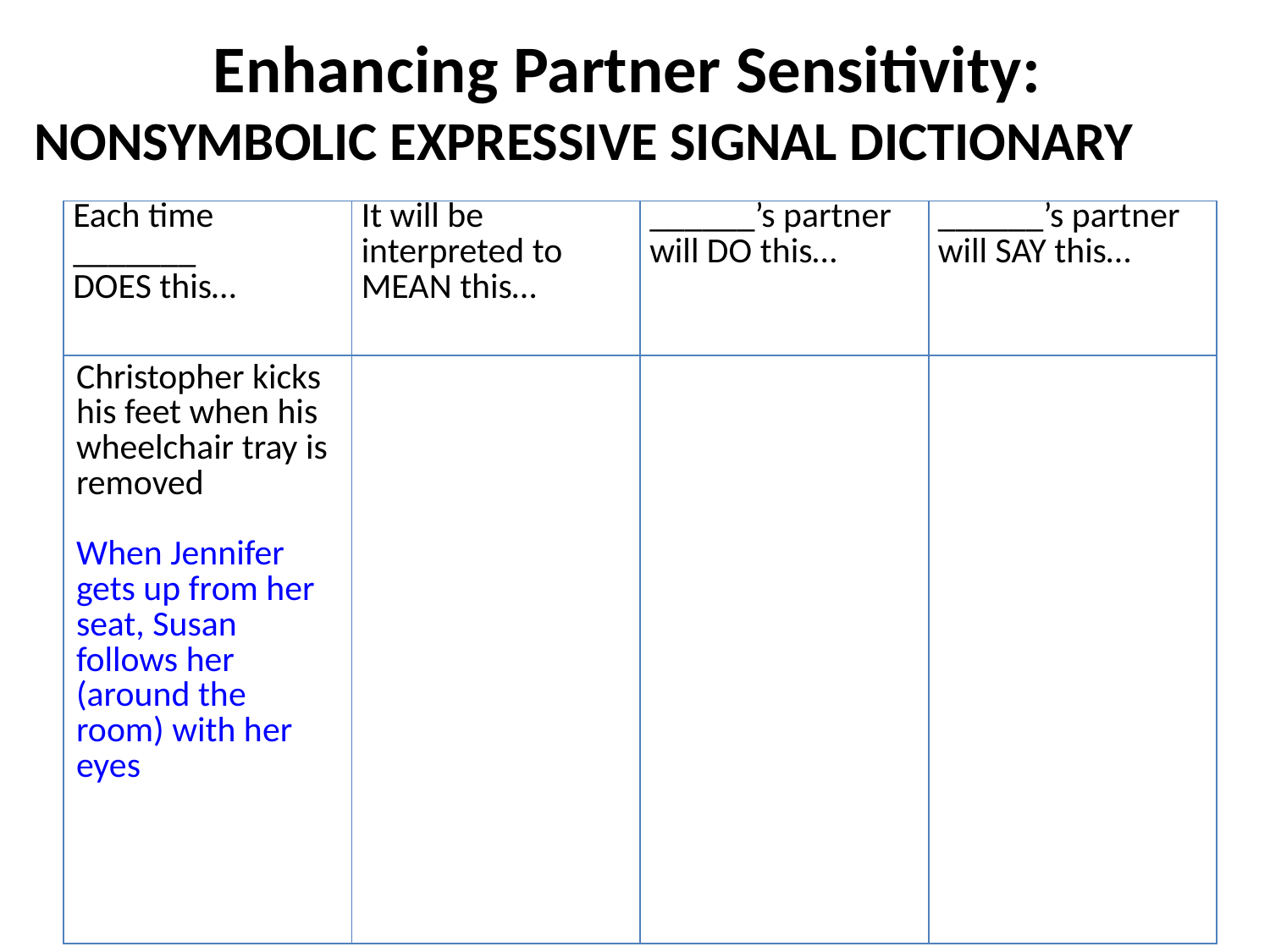

# Enhancing Partner Sensitivity: NONSYMBOLIC EXPRESSIVE SIGNAL DICTIONARY
| Each time \_\_\_\_\_\_\_ DOES this… | It will be interpreted to MEAN this… | \_\_\_\_\_\_’s partner will DO this… | \_\_\_\_\_\_’s partner will SAY this… |
| --- | --- | --- | --- |
| Christopher kicks his feet when his wheelchair tray is removed When Jennifer gets up from her seat, Susan follows her (around the room) with her eyes |  |  |  |